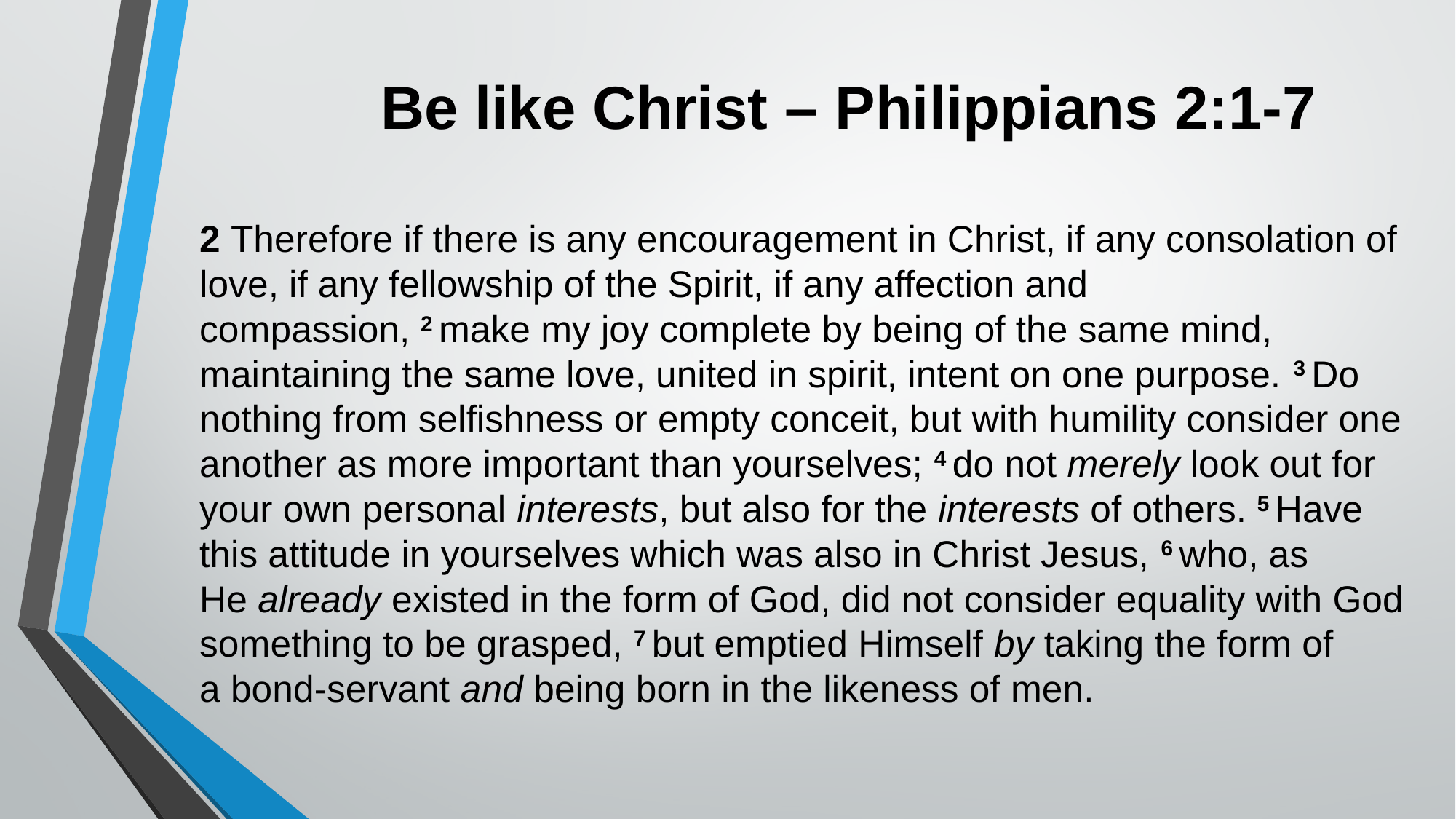

# Be like Christ – Philippians 2:1-7
2 Therefore if there is any encouragement in Christ, if any consolation of love, if any fellowship of the Spirit, if any affection and compassion, 2 make my joy complete by being of the same mind, maintaining the same love, united in spirit, intent on one purpose. 3 Do nothing from selfishness or empty conceit, but with humility consider one another as more important than yourselves; 4 do not merely look out for your own personal interests, but also for the interests of others. 5 Have this attitude in yourselves which was also in Christ Jesus, 6 who, as He already existed in the form of God, did not consider equality with God something to be grasped, 7 but emptied Himself by taking the form of a bond-servant and being born in the likeness of men.